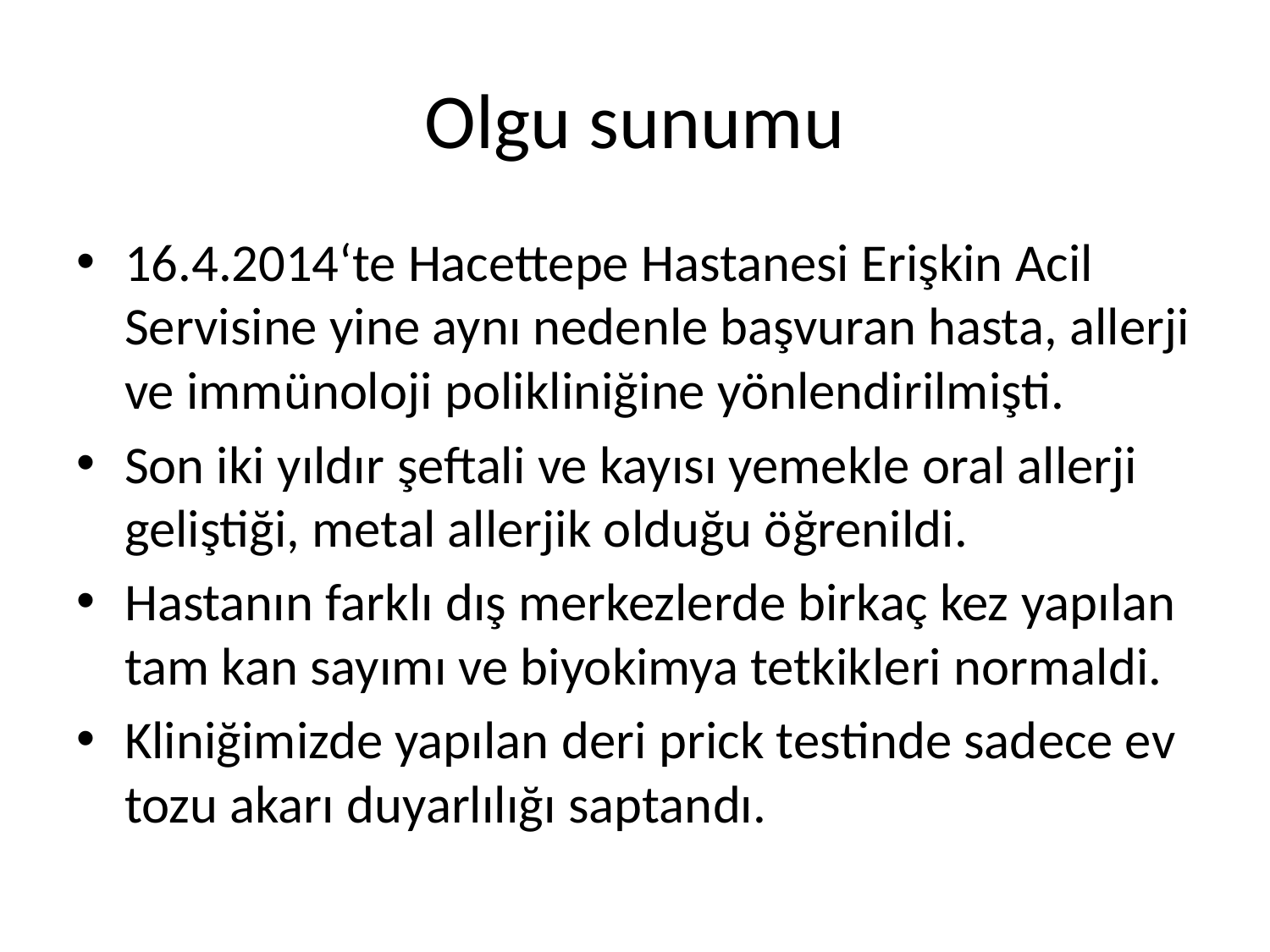

# Olgu sunumu
16.4.2014‘te Hacettepe Hastanesi Erişkin Acil Servisine yine aynı nedenle başvuran hasta, allerji ve immünoloji polikliniğine yönlendirilmişti.
Son iki yıldır şeftali ve kayısı yemekle oral allerji geliştiği, metal allerjik olduğu öğrenildi.
Hastanın farklı dış merkezlerde birkaç kez yapılan tam kan sayımı ve biyokimya tetkikleri normaldi.
Kliniğimizde yapılan deri prick testinde sadece ev tozu akarı duyarlılığı saptandı.